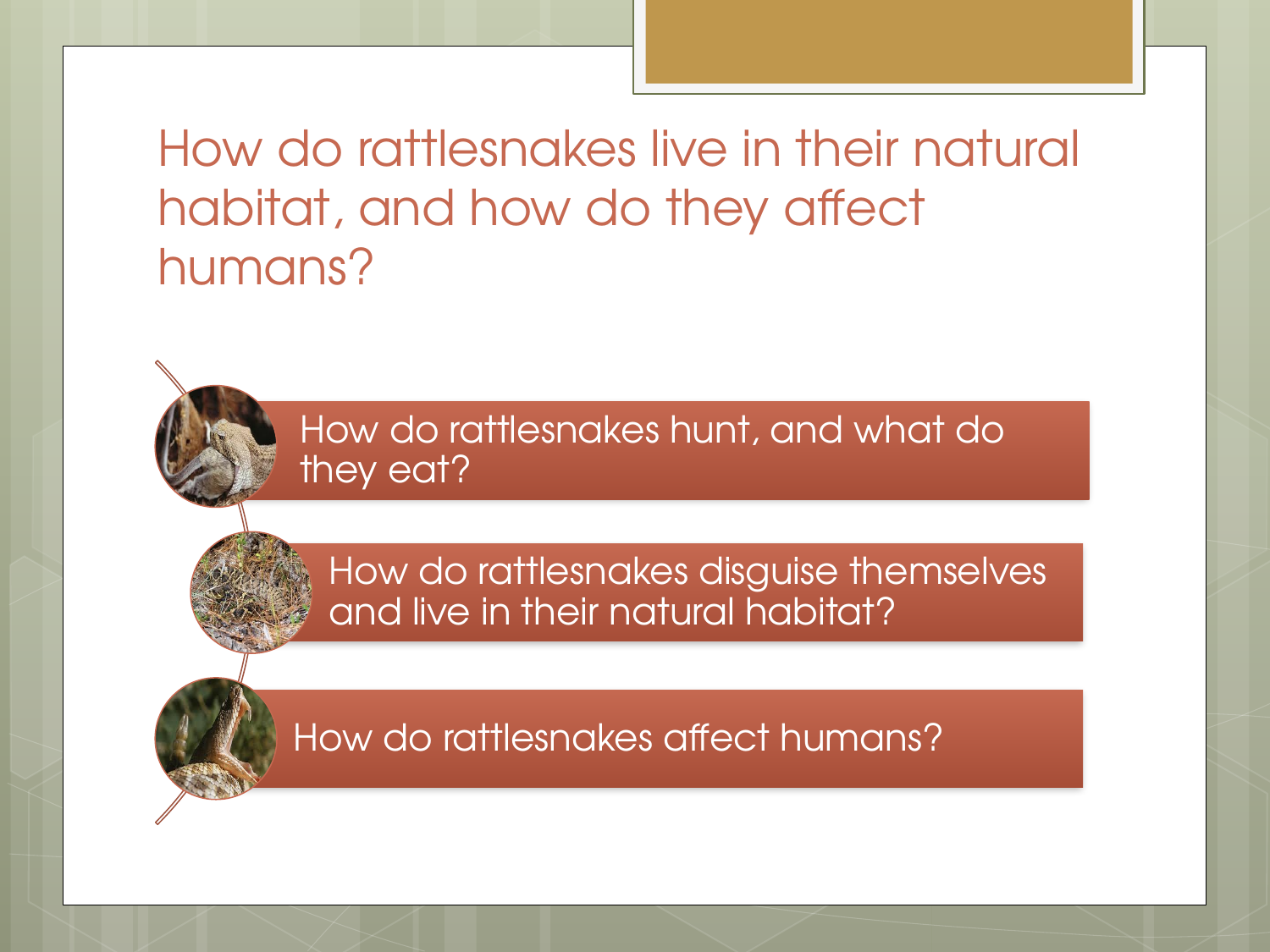

# How do rattlesnakes live in their natural habitat, and how do they affect humans?
How do rattlesnakes hunt, and what do they eat?
How do rattlesnakes disguise themselves and live in their natural habitat?
How do rattlesnakes affect humans?